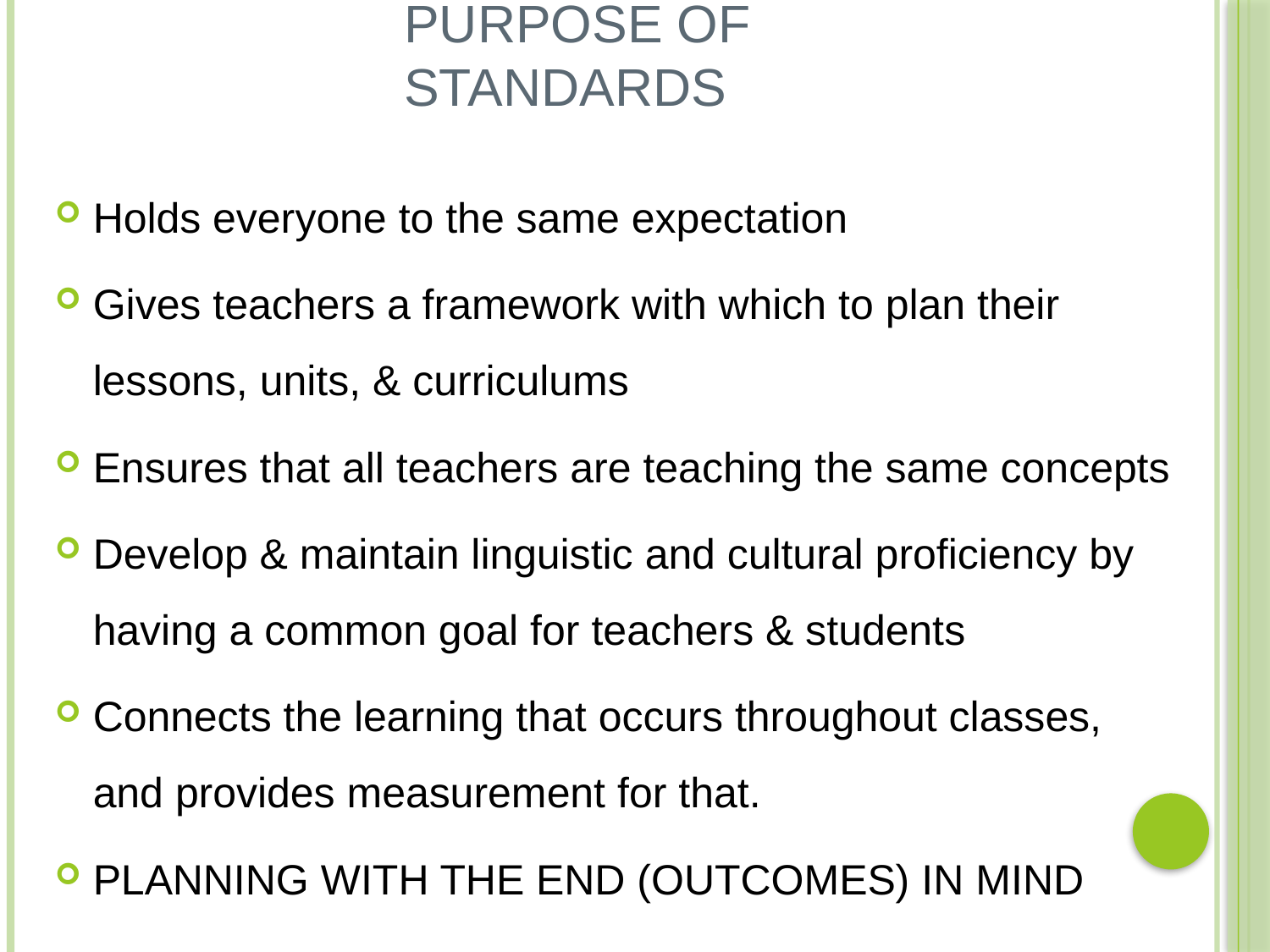

# Purpose Of Standards
Holds everyone to the same expectation
Gives teachers a framework with which to plan their lessons, units, & curriculums
Ensures that all teachers are teaching the same concepts
Develop & maintain linguistic and cultural proficiency by having a common goal for teachers & students
Connects the learning that occurs throughout classes, and provides measurement for that.
PLANNING WITH THE END (OUTCOMES) IN MIND